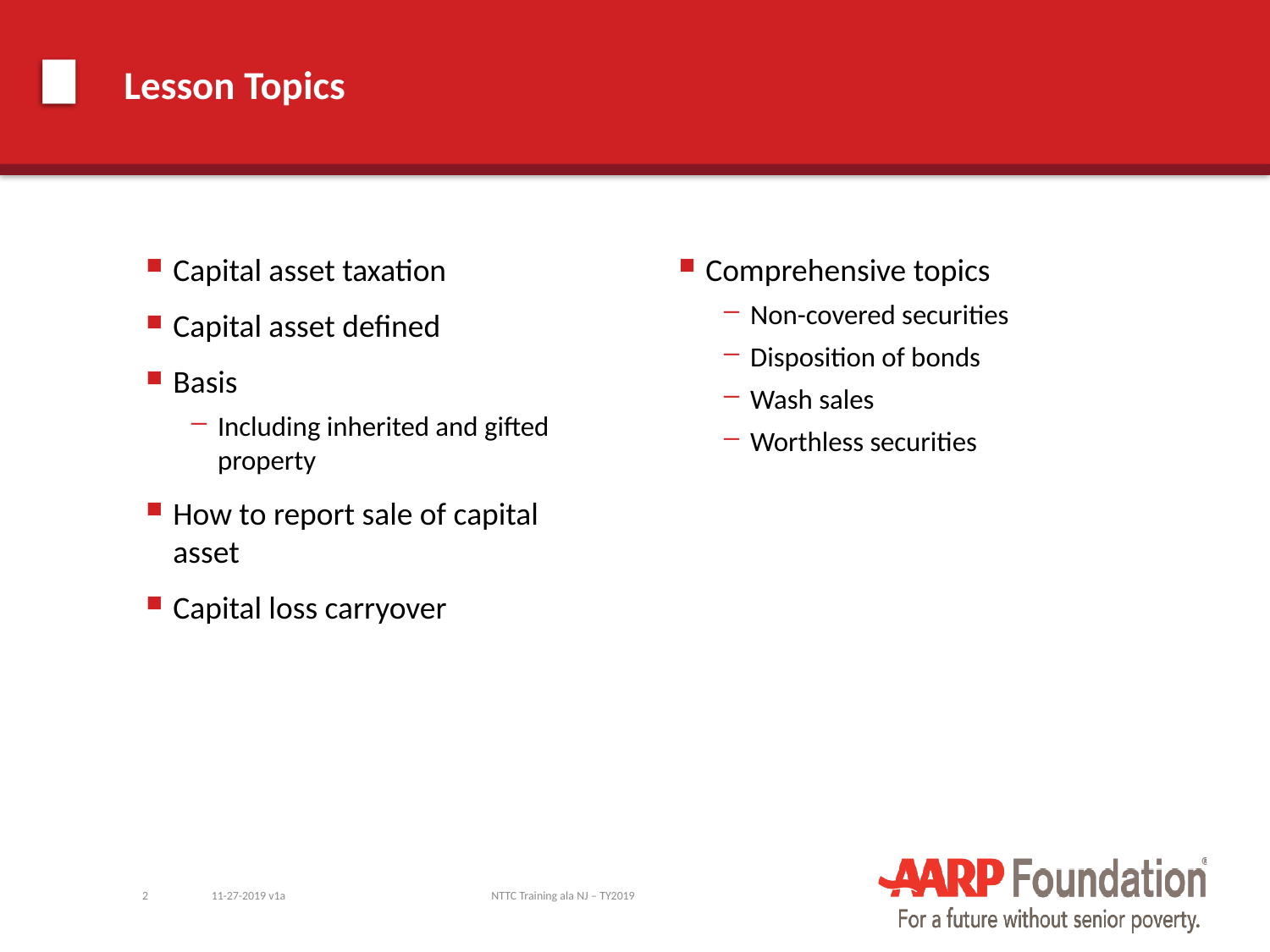

# Lesson Topics
Capital asset taxation
Capital asset defined
Basis
Including inherited and gifted property
How to report sale of capital asset
Capital loss carryover

Comprehensive topics
Non-covered securities
Disposition of bonds
Wash sales
Worthless securities

2
11-27-2019 v1a
NTTC Training ala NJ – TY2019